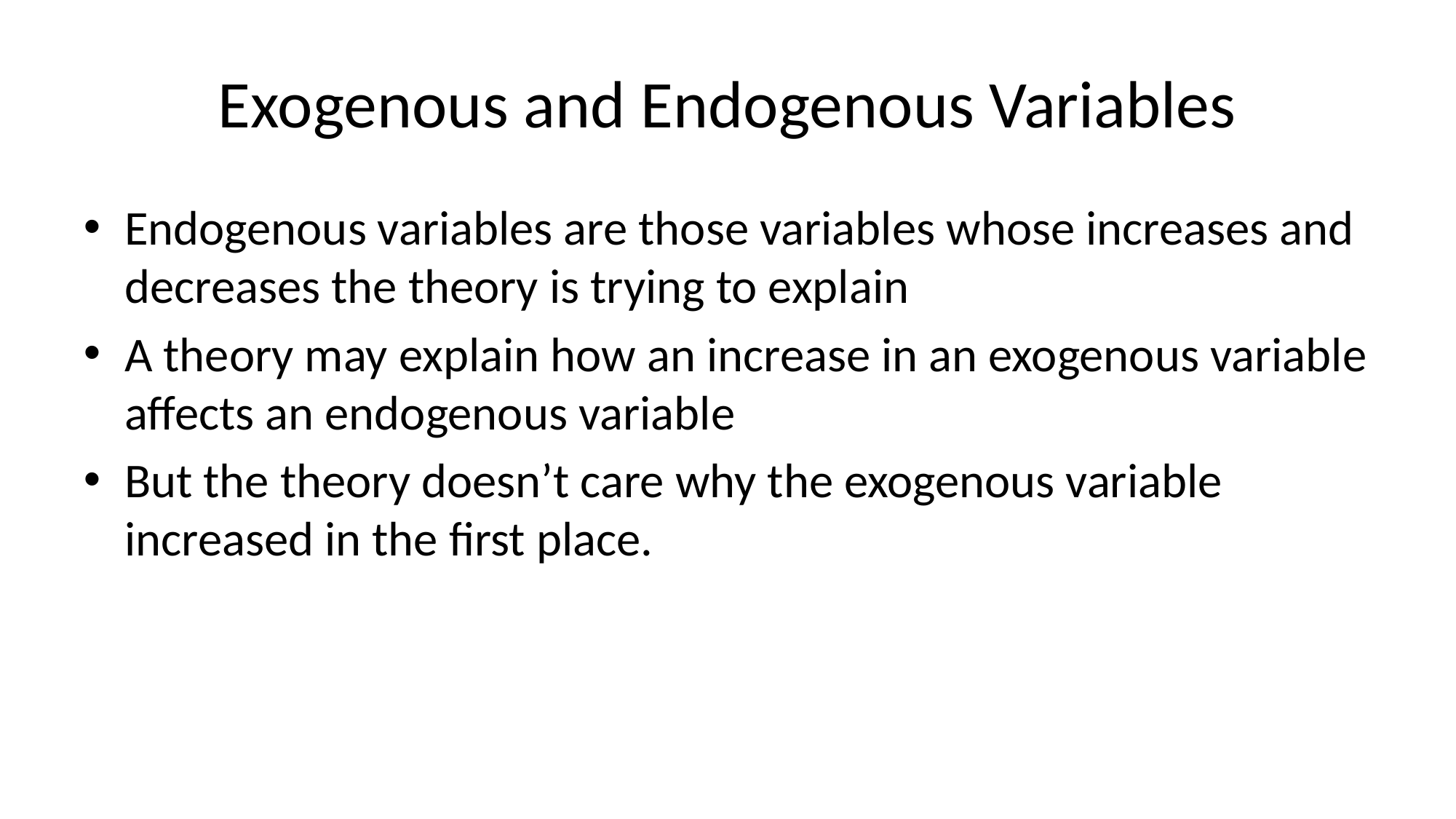

# Exogenous and Endogenous Variables
Endogenous variables are those variables whose increases and decreases the theory is trying to explain
A theory may explain how an increase in an exogenous variable affects an endogenous variable
But the theory doesn’t care why the exogenous variable increased in the first place.